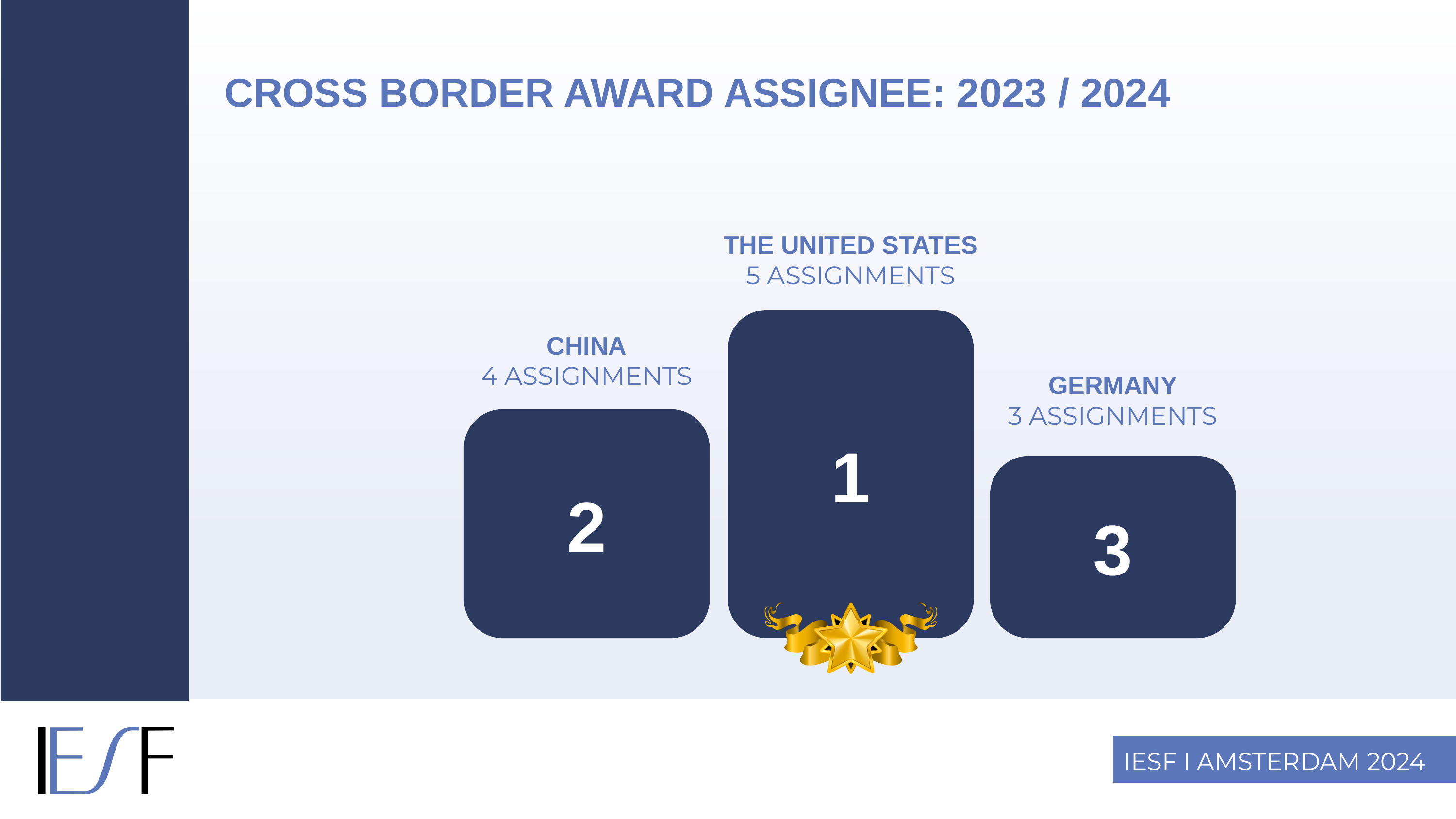

CROSS BORDER AWARD ASSIGNEE: 2023 / 2024
THE UNITED STATES
5 ASSIGNMENTS

1
CHINA
4 ASSIGNMENTS
GERMANY
3 ASSIGNMENTS

2

3

IESF I AMSTERDAM 2024